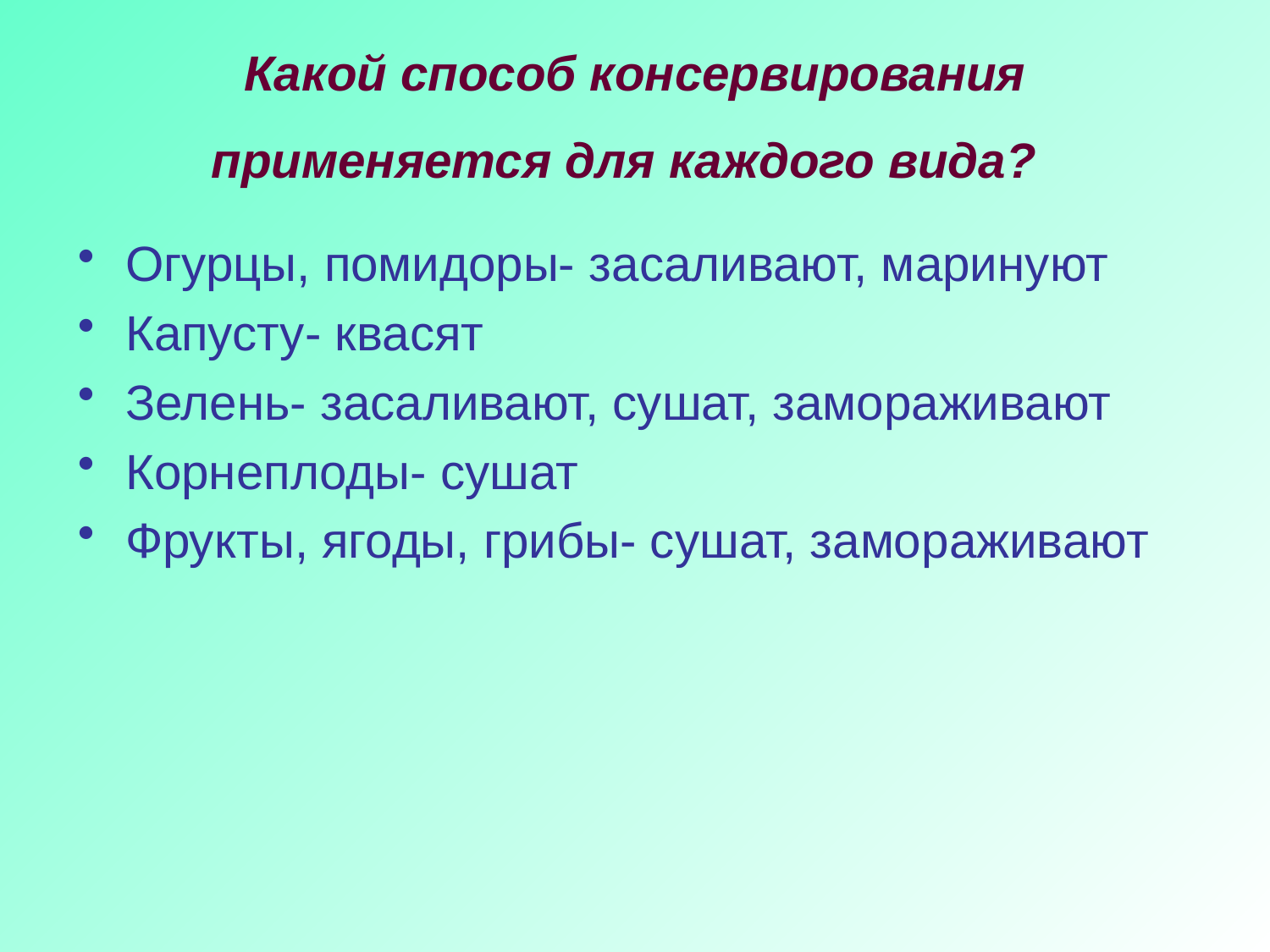

# Какой способ консервирования применяется для каждого вида?
Огурцы, помидоры- засаливают, маринуют
Капусту- квасят
Зелень- засаливают, сушат, замораживают
Корнеплоды- сушат
Фрукты, ягоды, грибы- сушат, замораживают